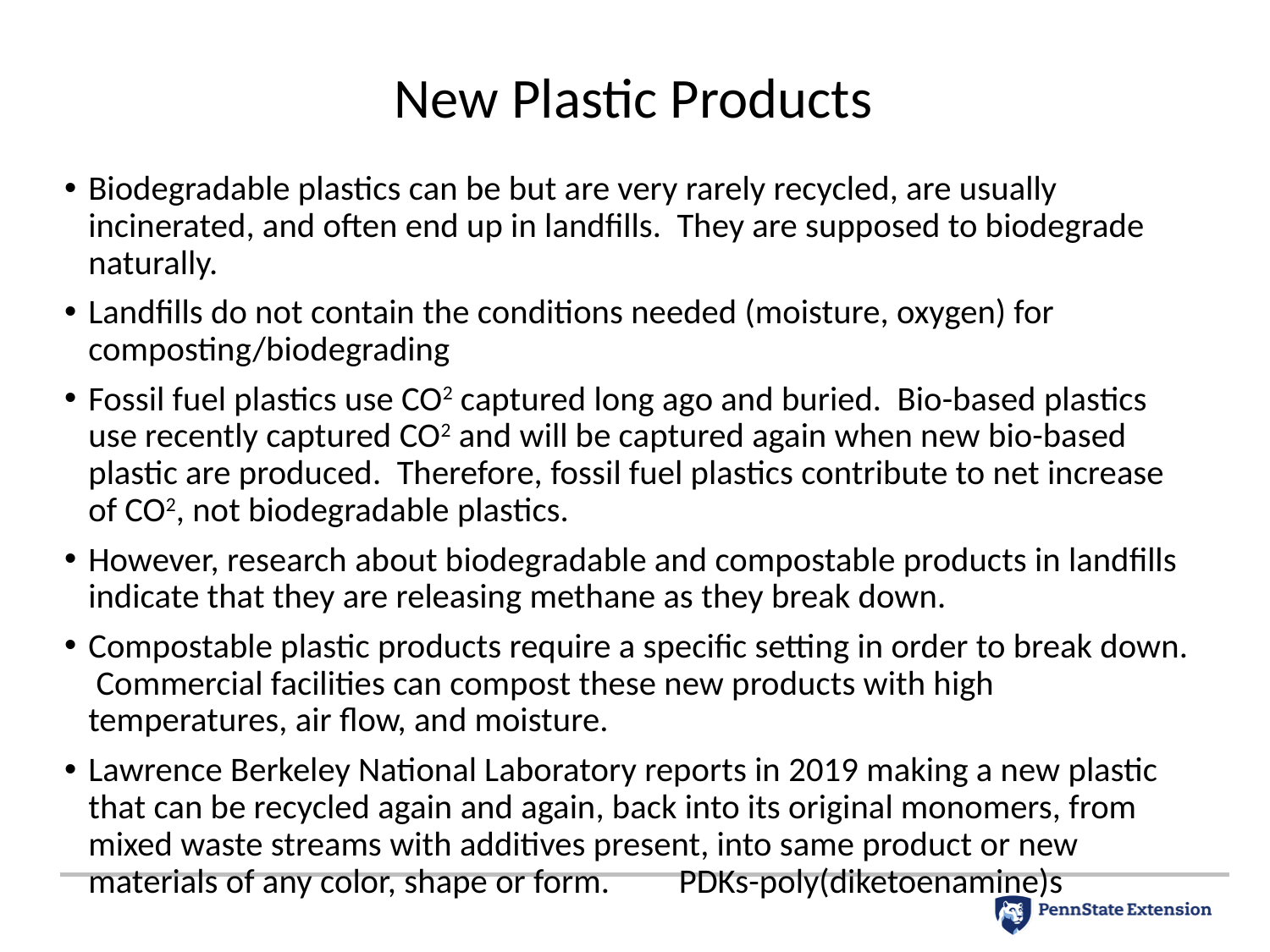

# New Plastic Products
Biodegradable plastics can be but are very rarely recycled, are usually incinerated, and often end up in landfills.  They are supposed to biodegrade naturally.
Landfills do not contain the conditions needed (moisture, oxygen) for composting/biodegrading
Fossil fuel plastics use CO2 captured long ago and buried.  Bio-based plastics use recently captured CO2 and will be captured again when new bio-based plastic are produced.  Therefore, fossil fuel plastics contribute to net increase of CO2, not biodegradable plastics.
However, research about biodegradable and compostable products in landfills indicate that they are releasing methane as they break down.
Compostable plastic products require a specific setting in order to break down.  Commercial facilities can compost these new products with high temperatures, air flow, and moisture.
Lawrence Berkeley National Laboratory reports in 2019 making a new plastic that can be recycled again and again, back into its original monomers, from mixed waste streams with additives present, into same product or new materials of any color, shape or form. 	PDKs-poly(diketoenamine)s